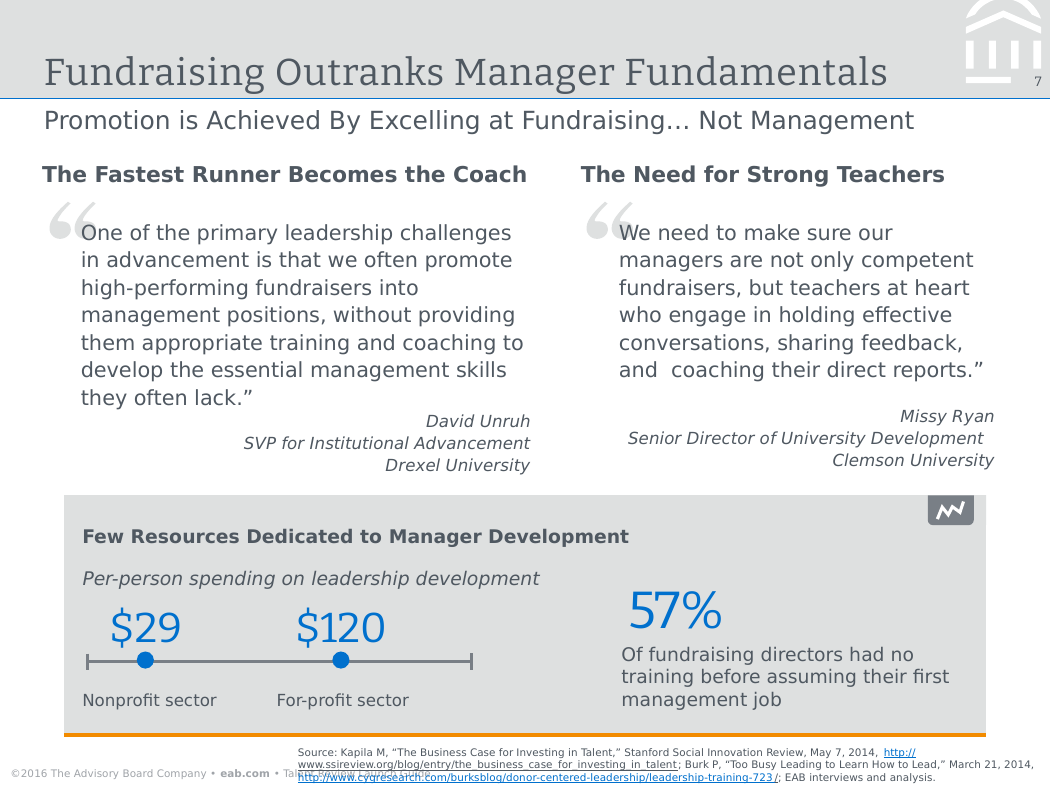

Fundraising Outranks Manager Fundamentals
Promotion is Achieved By Excelling at Fundraising… Not Management
The Need for Strong Teachers
The Fastest Runner Becomes the Coach

One of the primary leadership challenges in advancement is that we often promote high-performing fundraisers into management positions, without providing them appropriate training and coaching to develop the essential management skills they often lack.”
David Unruh
SVP for Institutional Advancement
Drexel University
We need to make sure our managers are not only competent fundraisers, but teachers at heart who engage in holding effective conversations, sharing feedback, and  coaching their direct reports.”

Missy Ryan
Senior Director of University Development
Clemson University
|  |
| --- |

Few Resources Dedicated to Manager Development
Per-person spending on leadership development
57%
$29
$120
Of fundraising directors had no training before assuming their first management job

Nonprofit sector
For-profit sector
Source: Kapila M, “The Business Case for Investing in Talent,” Stanford Social Innovation Review, May 7, 2014, http://www.ssireview.org/blog/entry/the_business_case_for_investing_in_talent; Burk P, “Too Busy Leading to Learn How to Lead,” March 21, 2014, http://www.cygresearch.com/burksblog/donor-centered-leadership/leadership-training-723/; EAB interviews and analysis.